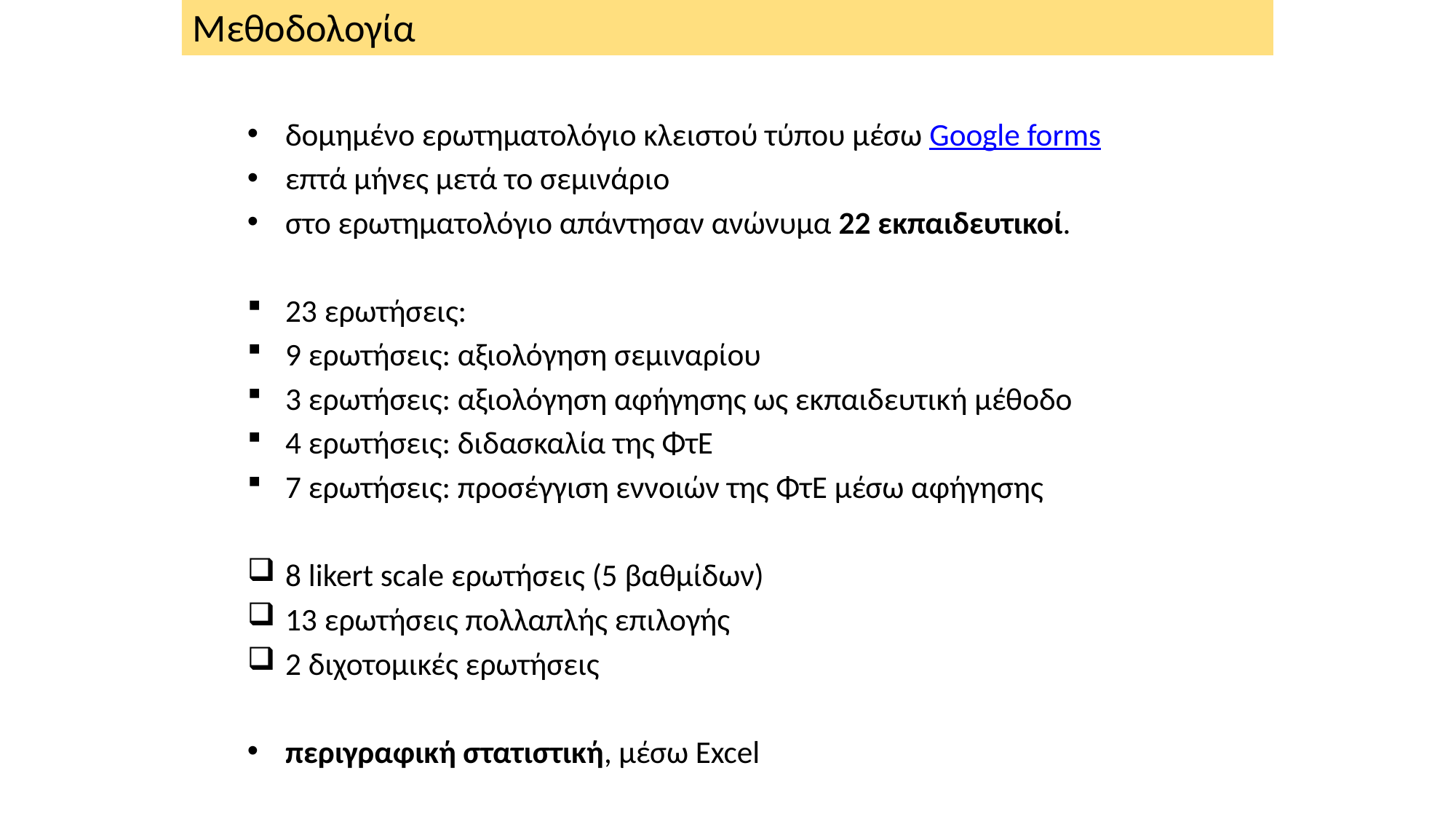

Μεθοδολογία
δομημένο ερωτηματολόγιο κλειστού τύπου μέσω Google forms
επτά μήνες μετά το σεμινάριο
στο ερωτηματολόγιο απάντησαν ανώνυμα 22 εκπαιδευτικοί.

23 ερωτήσεις:
9 ερωτήσεις: αξιολόγηση σεμιναρίου
3 ερωτήσεις: αξιολόγηση αφήγησης ως εκπαιδευτική μέθοδο
4 ερωτήσεις: διδασκαλία της ΦτΕ
7 ερωτήσεις: προσέγγιση εννοιών της ΦτΕ μέσω αφήγησης

8 likert scale ερωτήσεις (5 βαθμίδων)
13 ερωτήσεις πολλαπλής επιλογής
2 διχοτομικές ερωτήσεις

περιγραφική στατιστική, μέσω Excel